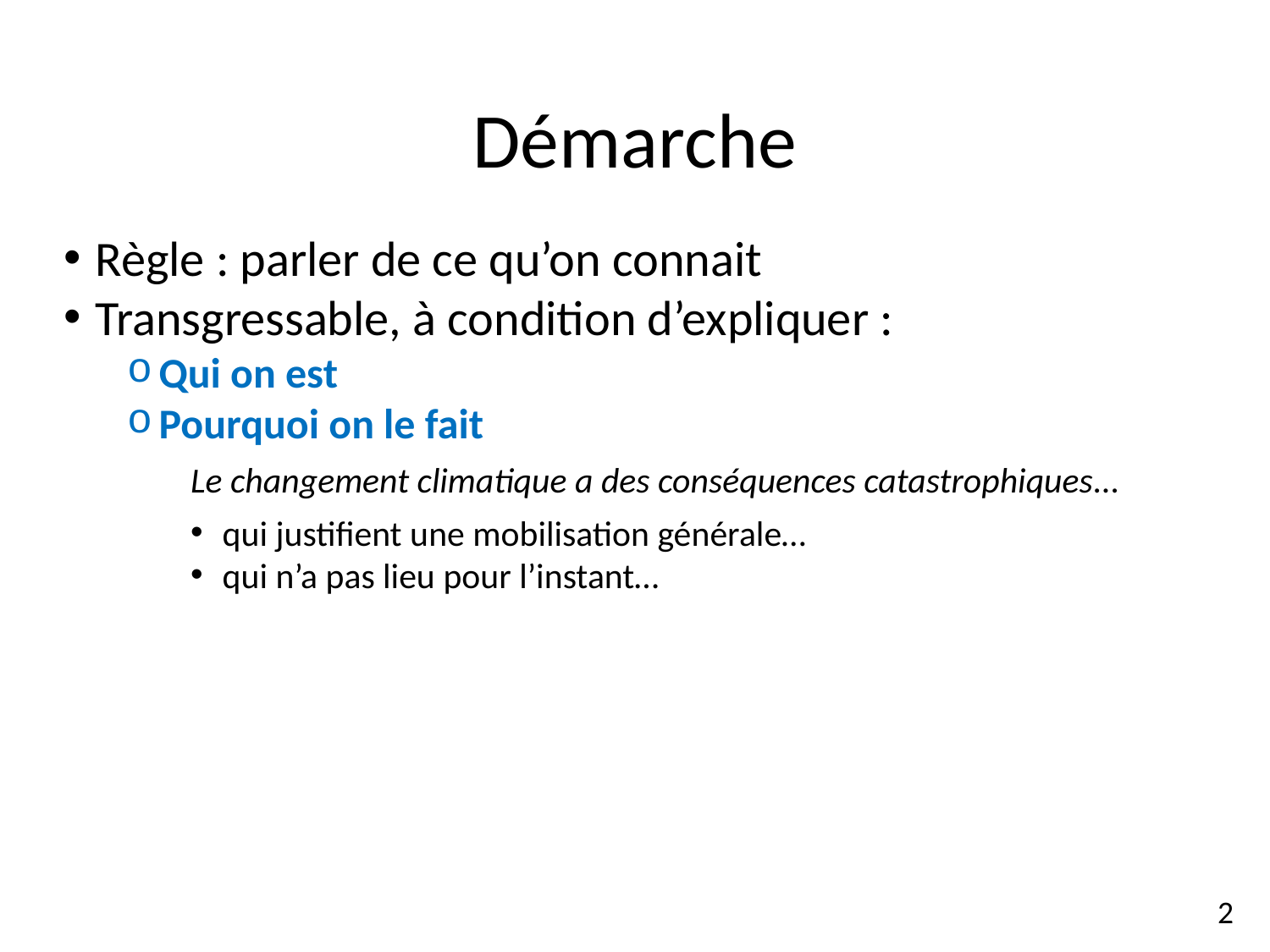

# Démarche
Règle : parler de ce qu’on connait
Transgressable, à condition d’expliquer :
Qui on est
Pourquoi on le fait
Le changement climatique a des conséquences catastrophiques…
qui justifient une mobilisation générale…
qui n’a pas lieu pour l’instant…malgré une accumulation de données scientifiques.
Les milieux scientifiques (même autres que climatologues)…
ont plus d’outils que d’autres pour apprécier la gravité de la situation…
ont donc une responsabilité particulière…
il faut donc  les mobiliser en priorité.
2